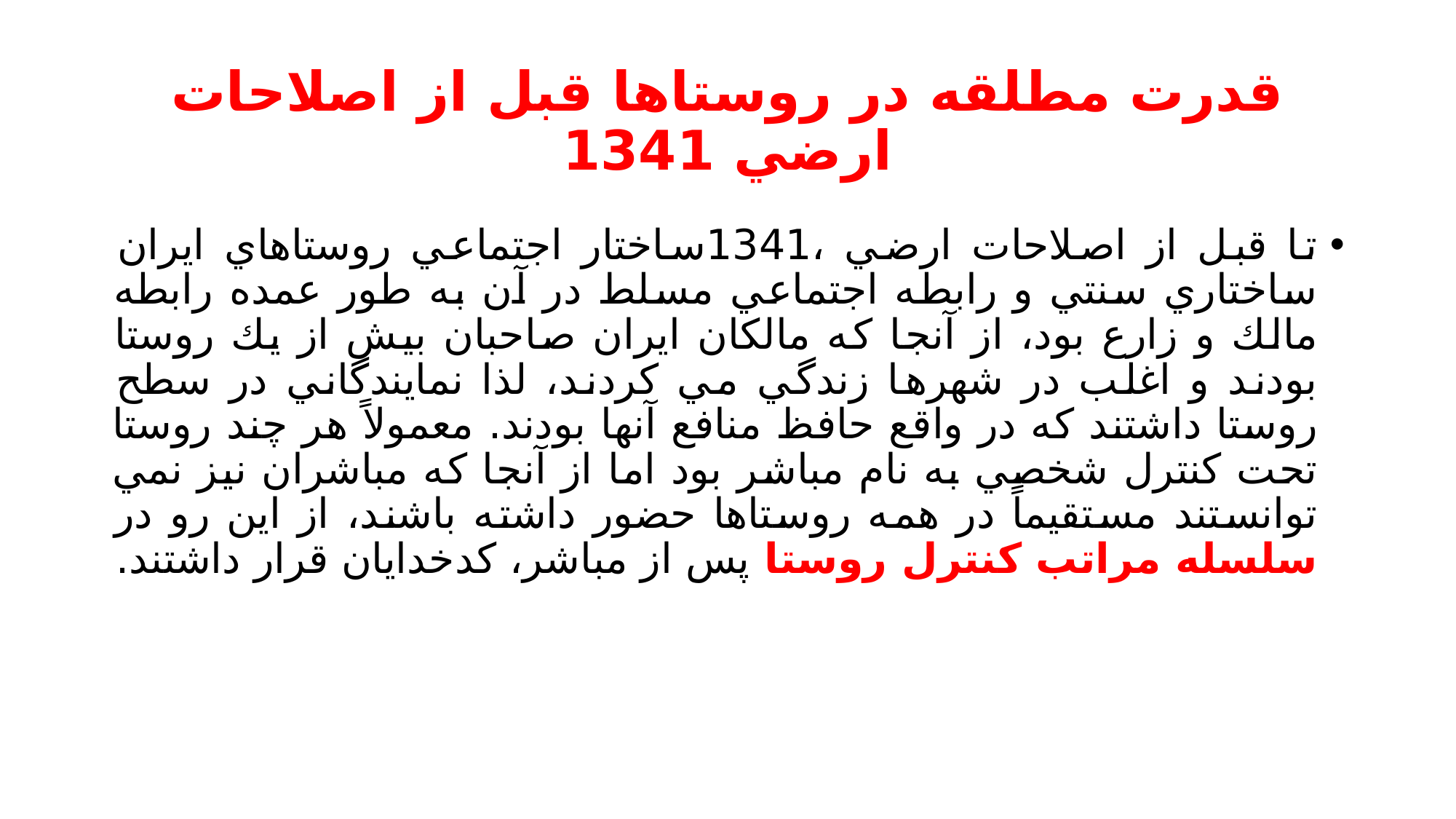

# قدرت مطلقه در روستاها قبل از اصلاحات ارضي 1341
تا قبل از اصلاحات ارضي ،1341ساختار اجتماعي روستاهاي ايران ساختاري سنتي و رابطه اجتماعي مسلط در آن به طور عمده رابطه مالك و زارع بود، از آنجا كه مالكان ايران صاحبان بيش از يك روستا بودند و اغلب در شهرها زندگي مي كردند، لذا نمايندگاني در سطح روستا داشتند كه در واقع حافظ منافع آنها بودند. معمولاً هر چند روستا تحت كنترل شخصي به نام مباشر بود اما از آنجا كه مباشران نيز نمي توانستند مستقيماً در همه روستاها حضور داشته باشند، از اين رو در سلسله مراتب كنترل روستا پس از مباشر، كدخدايان قرار داشتند.